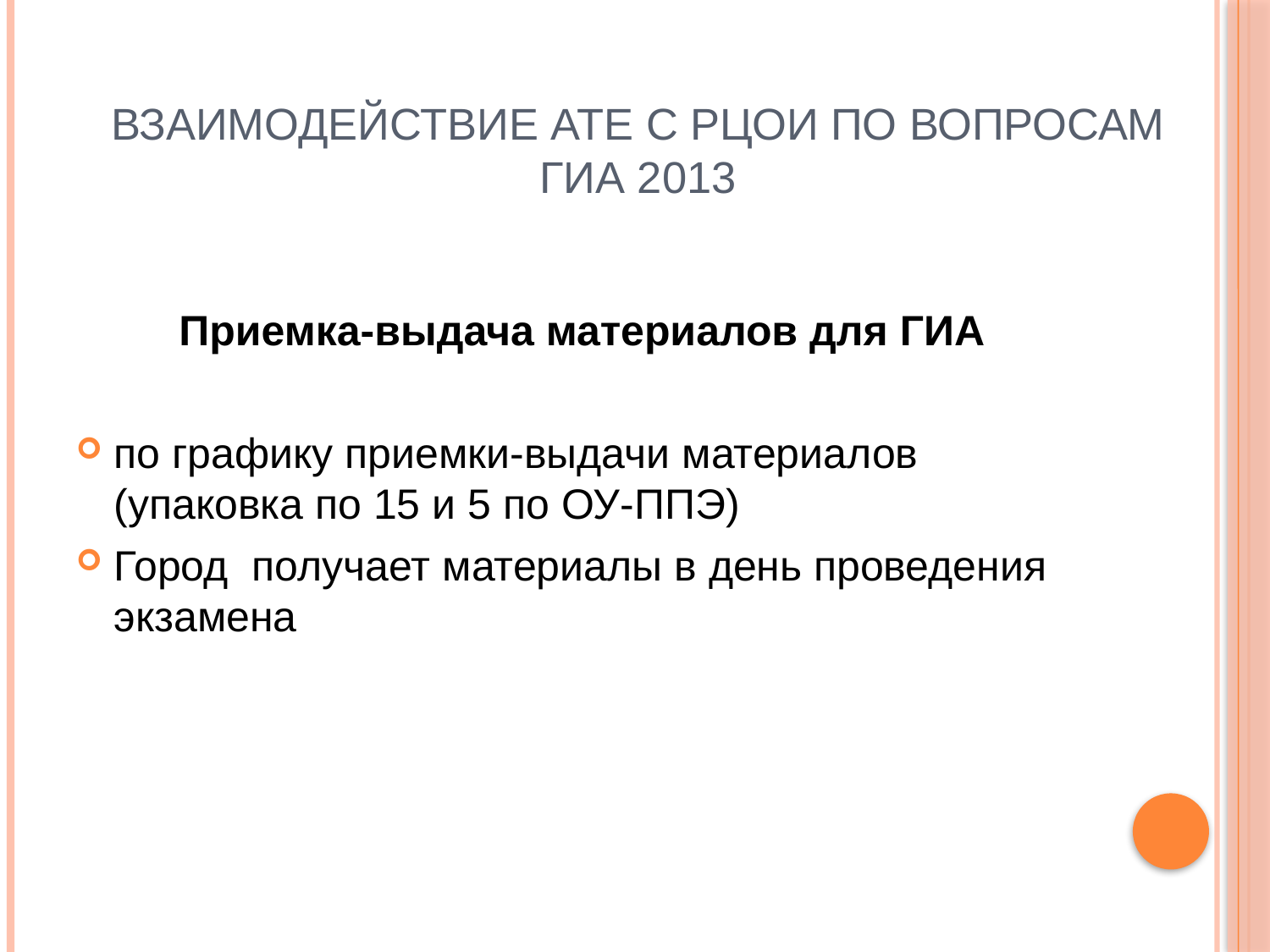

# Взаимодействие АТЕ с РЦОИ по вопросам ГИА 2013
Приемка-выдача материалов для ГИА

по графику приемки-выдачи материалов          (упаковка по 15 и 5 по ОУ-ППЭ)
Город  получает материалы в день проведения экзамена